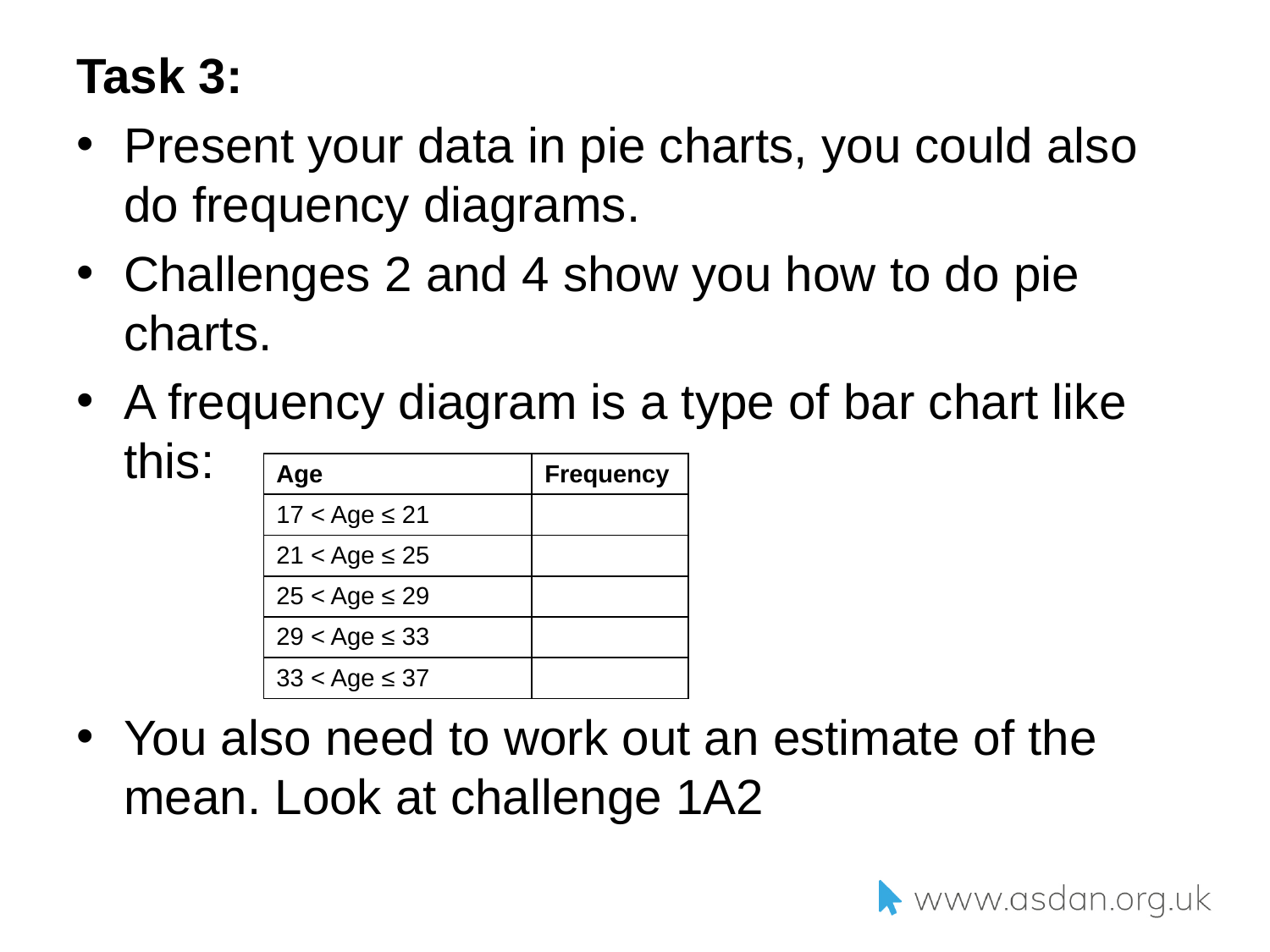

Task 3:
Present your data in pie charts, you could also do frequency diagrams.
Challenges 2 and 4 show you how to do pie charts.
A frequency diagram is a type of bar chart like this:

You also need to work out an estimate of the mean. Look at challenge 1A2
| Age | Frequency |
| --- | --- |
| 17 < Age ≤ 21 |  |
| 21 < Age ≤ 25 |  |
| 25 < Age ≤ 29 |  |
| 29 < Age ≤ 33 |  |
| 33 < Age ≤ 37 |  |